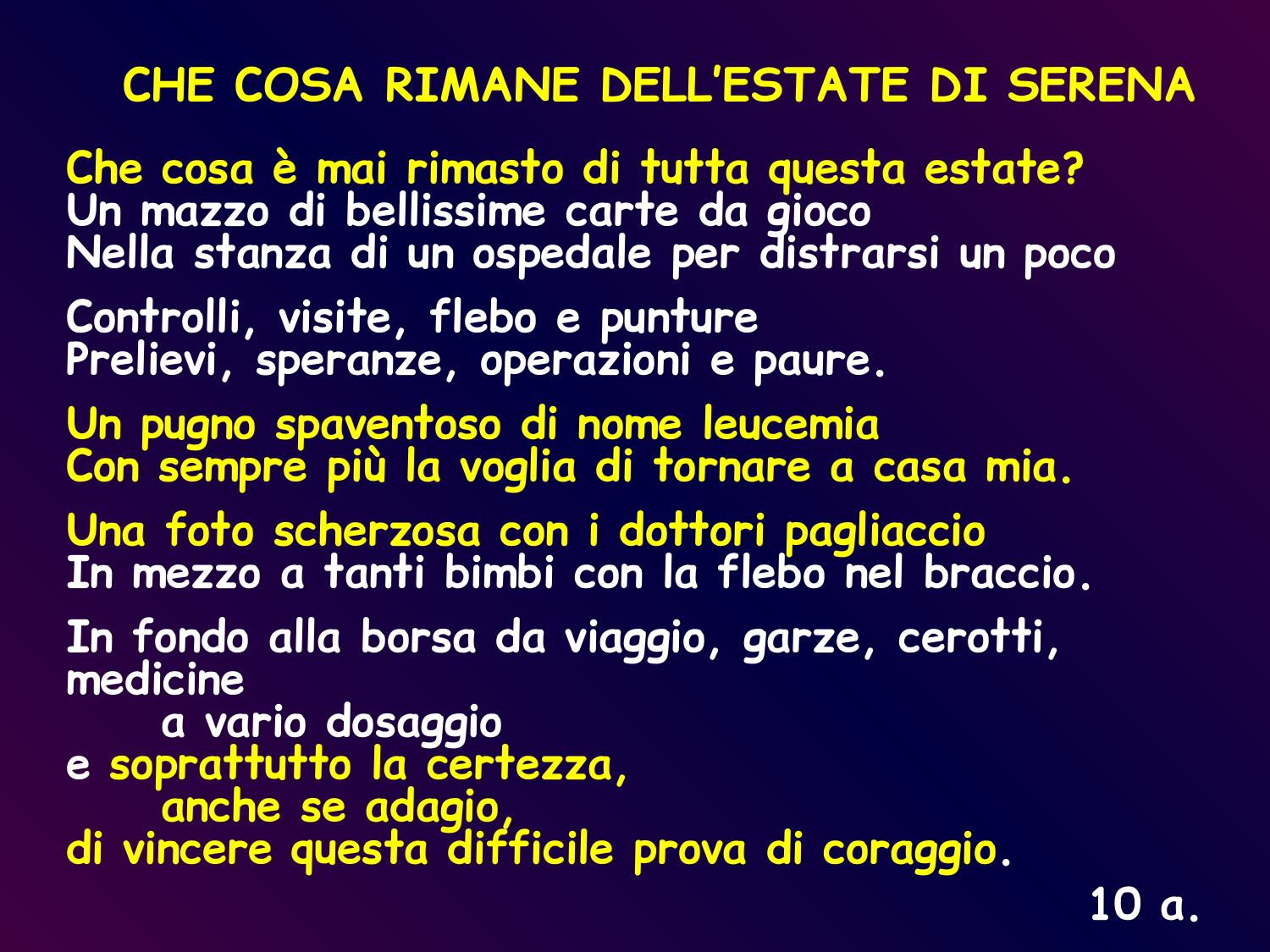

CHE COSA RIMANE DELL’ESTATE DI SERENA
Che cosa è mai rimasto di tutta questa estate?
Un mazzo di bellissime carte da gioco
Nella stanza di un ospedale per distrarsi un poco
Controlli, visite, flebo e punture
Prelievi, speranze, operazioni e paure.
Un pugno spaventoso di nome leucemia
Con sempre più la voglia di tornare a casa mia.
Una foto scherzosa con i dottori pagliaccio
In mezzo a tanti bimbi con la flebo nel braccio.
In fondo alla borsa da viaggio, garze, cerotti, medicine
     a vario dosaggio
e soprattutto la certezza,
     anche se adagio,
di vincere questa difficile prova di coraggio.
10 a.